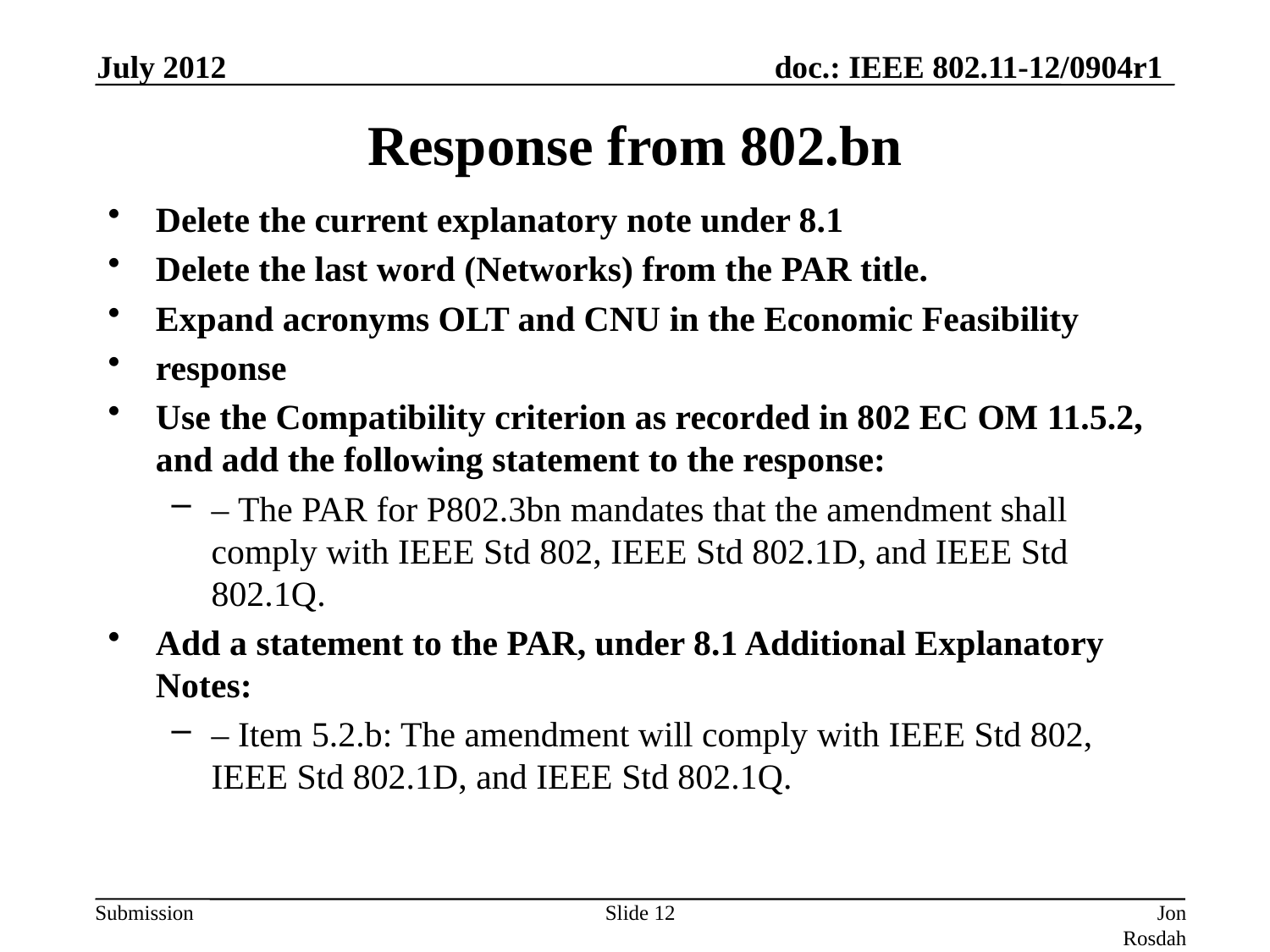

July 2012
# Response from 802.bn
Delete the current explanatory note under 8.1
Delete the last word (Networks) from the PAR title.
Expand acronyms OLT and CNU in the Economic Feasibility
response
Use the Compatibility criterion as recorded in 802 EC OM 11.5.2, and add the following statement to the response:
– The PAR for P802.3bn mandates that the amendment shall comply with IEEE Std 802, IEEE Std 802.1D, and IEEE Std 802.1Q.
Add a statement to the PAR, under 8.1 Additional Explanatory Notes:
– Item 5.2.b: The amendment will comply with IEEE Std 802, IEEE Std 802.1D, and IEEE Std 802.1Q.
Slide 12
Jon Rosdahl (CSR)